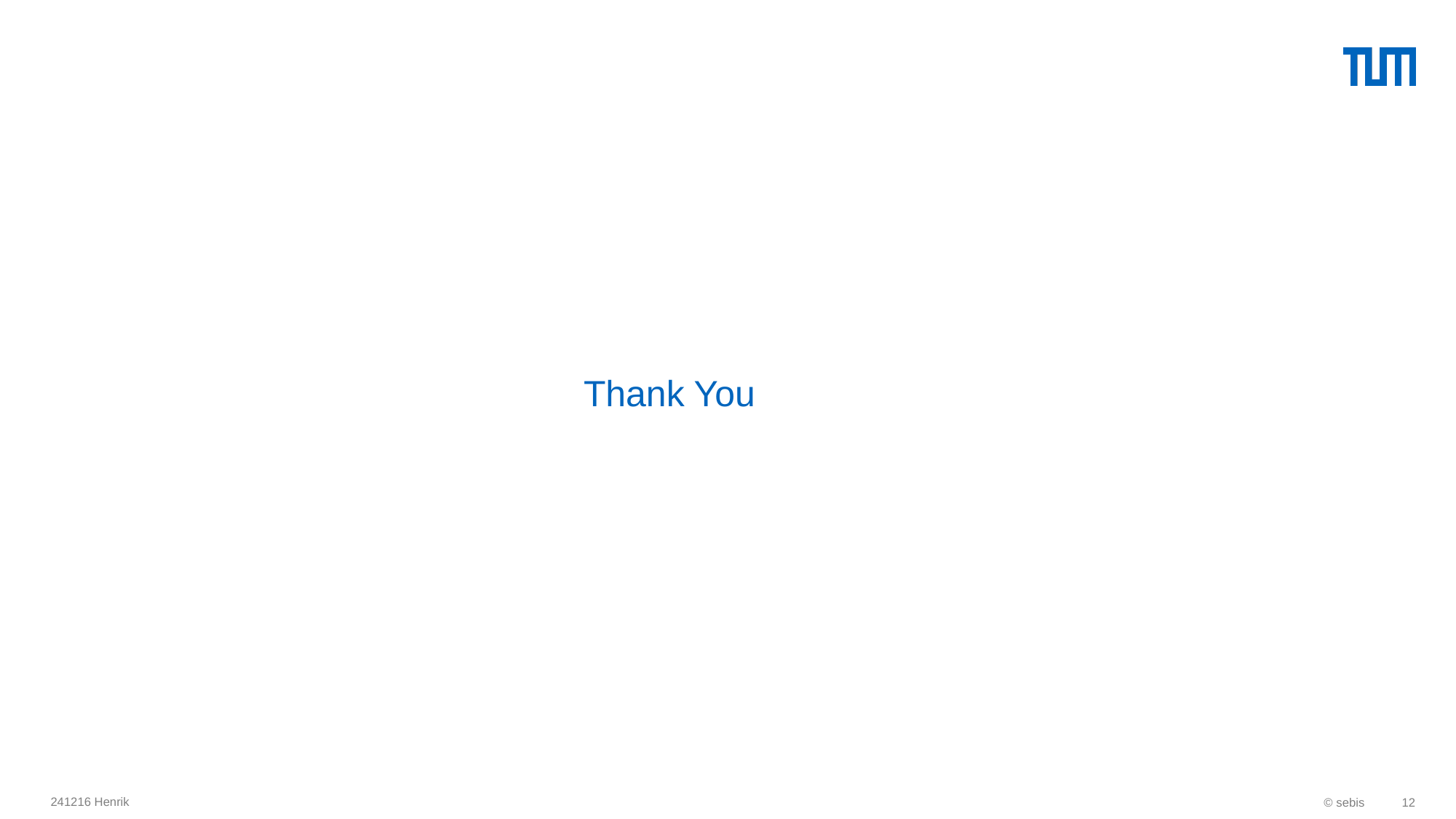

# Thank You
241216 Henrik
© sebis
12